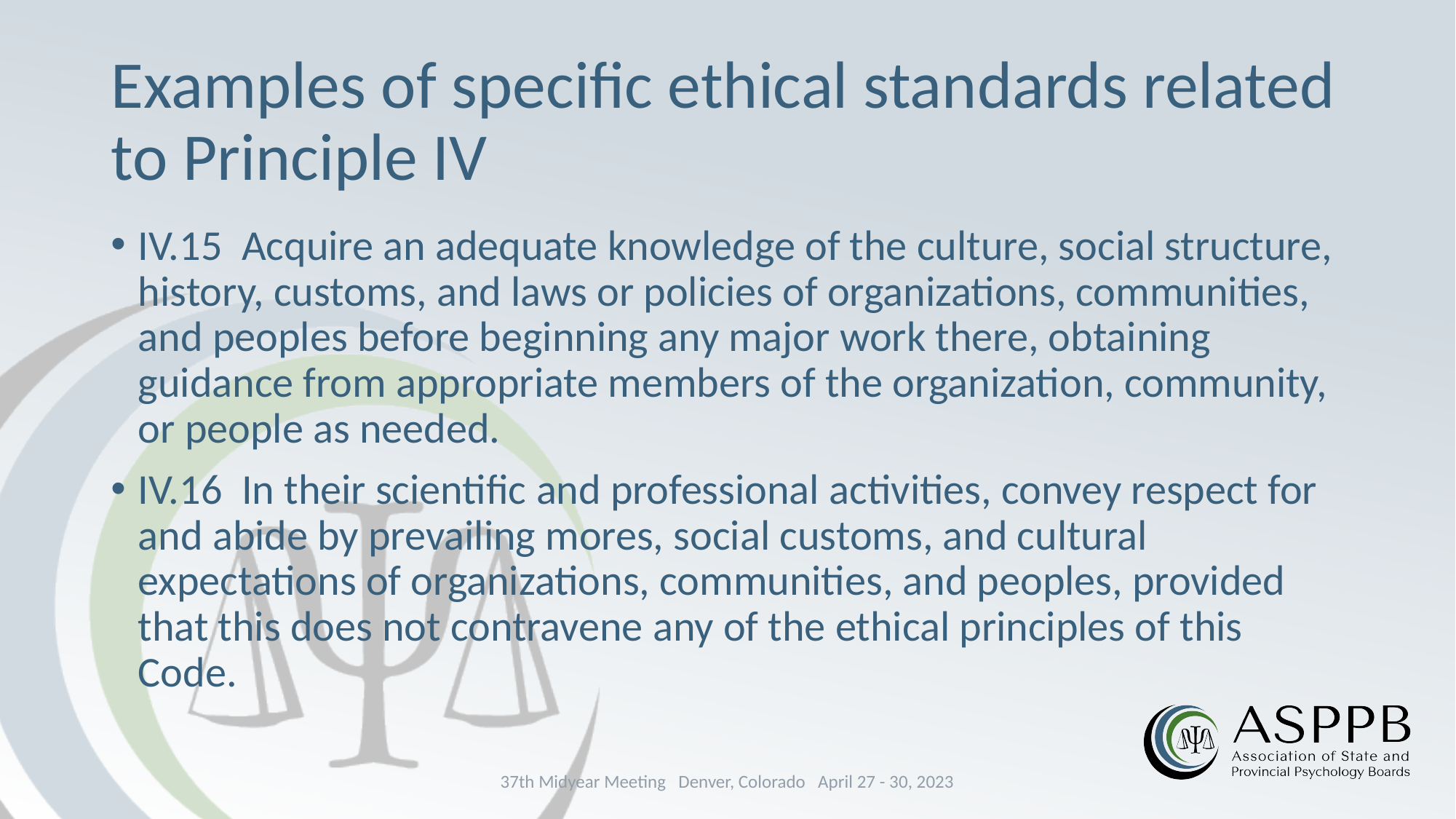

# Examples of specific ethical standards related to Principle IV
IV.15  Acquire an adequate knowledge of the culture, social structure, history, customs, and laws or policies of organizations, communities, and peoples before beginning any major work there, obtaining guidance from appropriate members of the organization, community, or people as needed.
IV.16  In their scientific and professional activities, convey respect for and abide by prevailing mores, social customs, and cultural expectations of organizations, communities, and peoples, provided that this does not contravene any of the ethical principles of this Code.

37th Midyear Meeting   Denver, Colorado   April 27 - 30, 2023